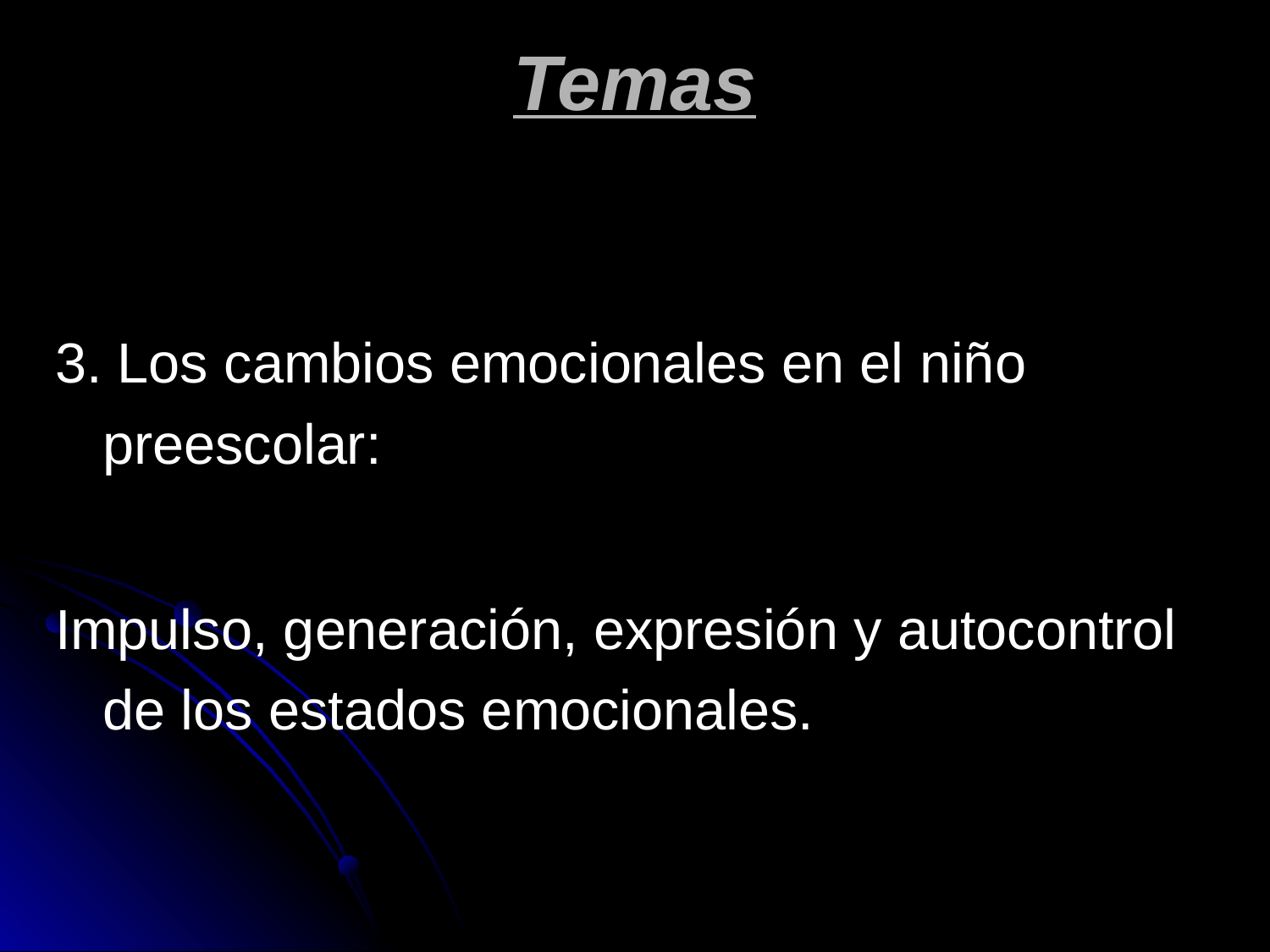

# Temas
3. Los cambios emocionales en el niño preescolar:

Impulso, generación, expresión y autocontrol de los estados emocionales.